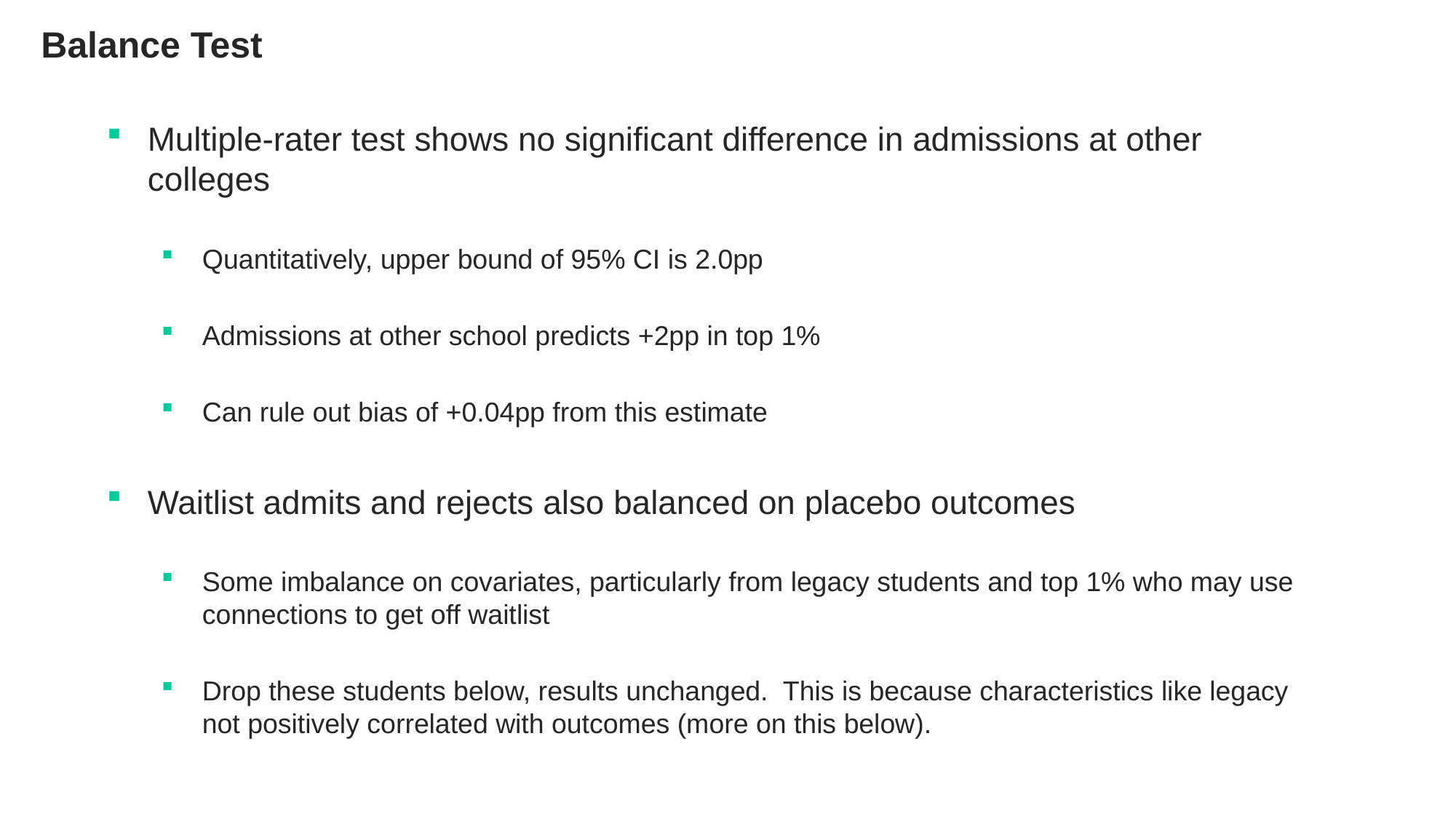

Balance Test
Multiple-rater test shows no significant difference in admissions at other colleges

Quantitatively, upper bound of 95% CI is 2.0pp

Admissions at other school predicts +2pp in top 1%

Can rule out bias of +0.04pp from this estimate

Waitlist admits and rejects also balanced on placebo outcomes

Some imbalance on covariates, particularly from legacy students and top 1% who may use connections to get off waitlist

Drop these students below, results unchanged.  This is because characteristics like legacy not positively correlated with outcomes (more on this below).